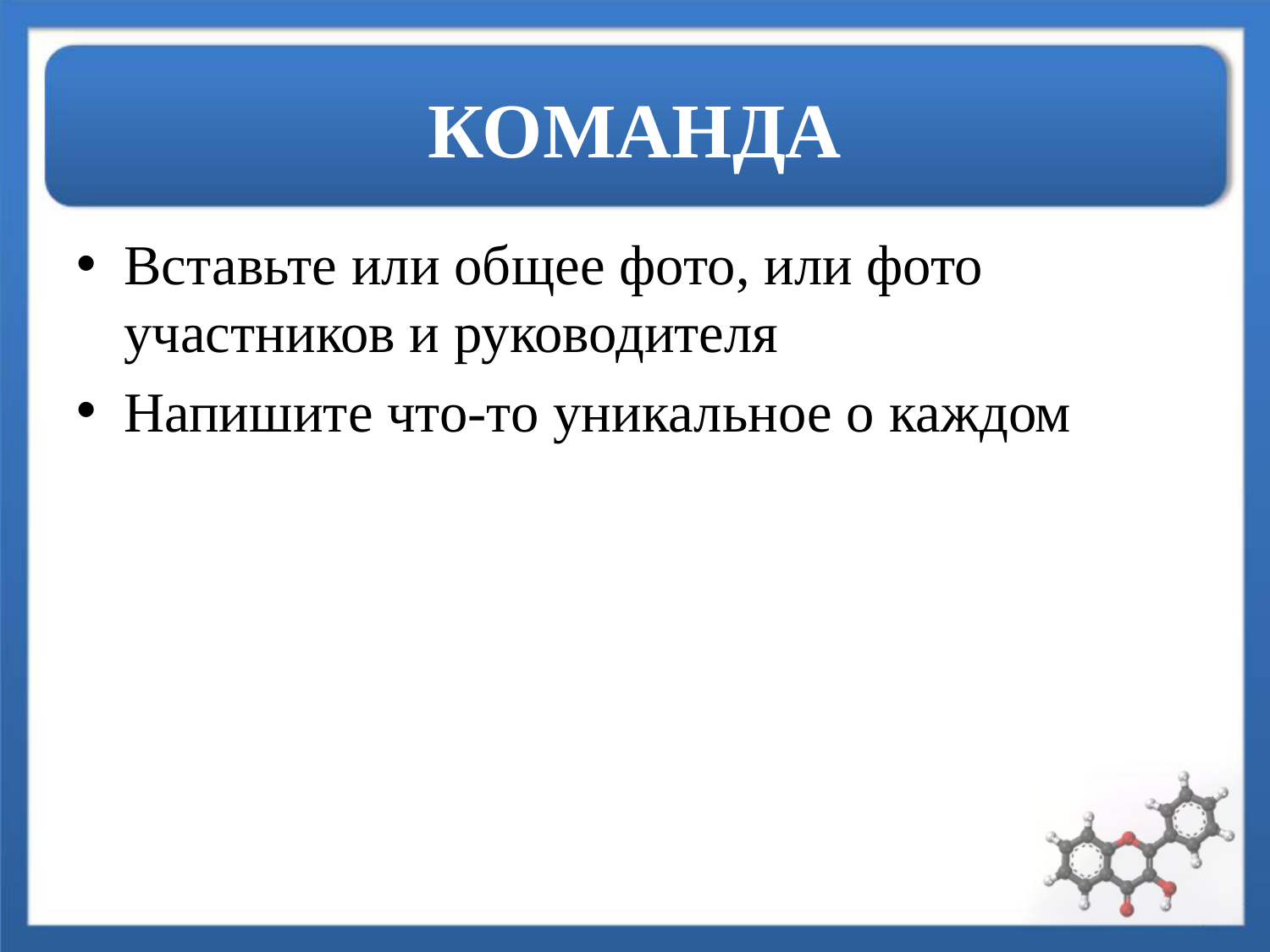

# КОМАНДА
Вставьте или общее фото, или фото участников и руководителя
Напишите что-то уникальное о каждом